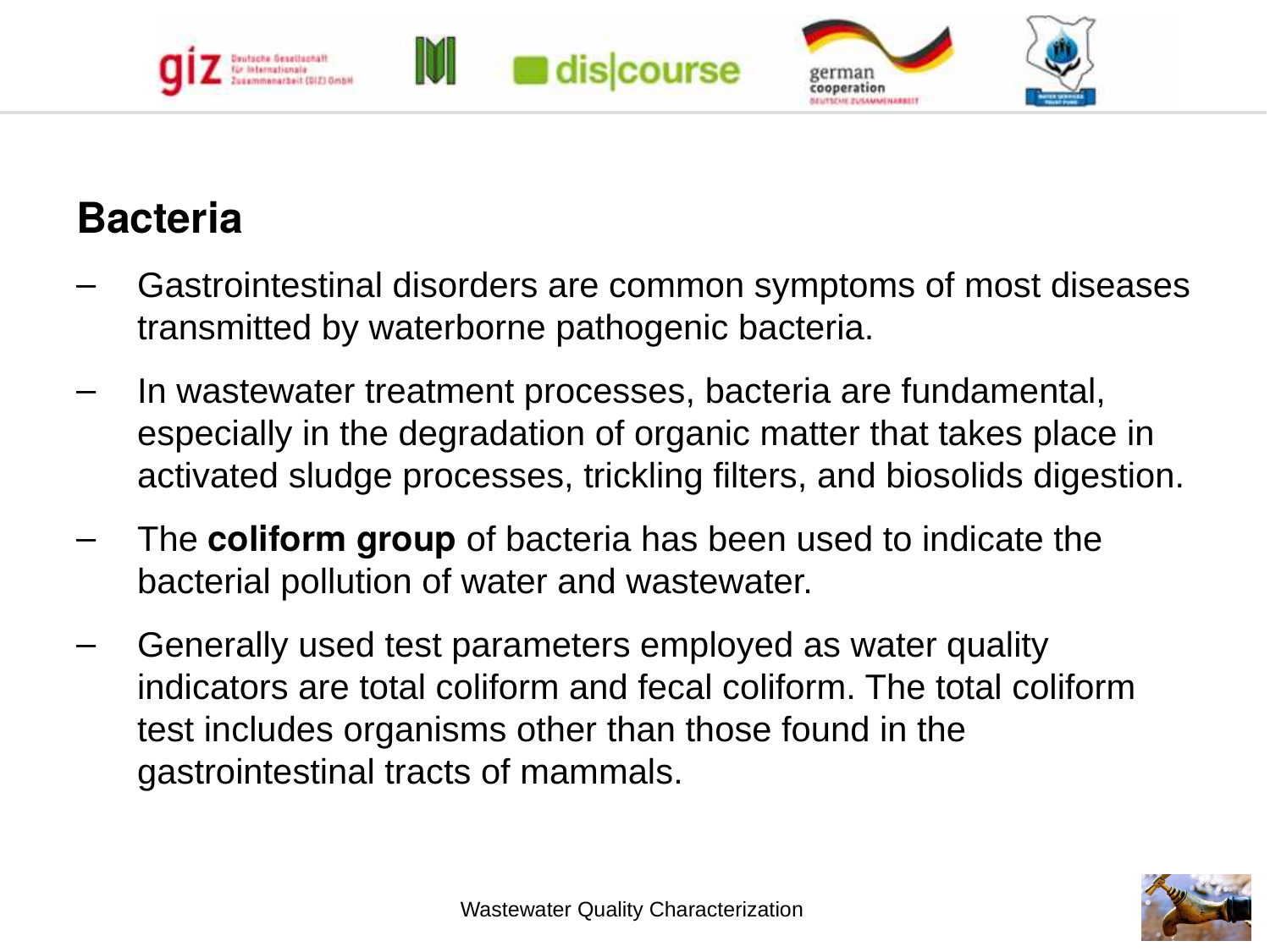

Bacteria
Gastrointestinal disorders are common symptoms of most diseases transmitted by waterborne pathogenic bacteria.
In wastewater treatment processes, bacteria are fundamental, especially in the degradation of organic matter that takes place in activated sludge processes, trickling filters, and biosolids digestion.
The coliform group of bacteria has been used to indicate the bacterial pollution of water and wastewater.
Generally used test parameters employed as water quality indicators are total coliform and fecal coliform. The total coliform test includes organisms other than those found in the gastrointestinal tracts of mammals.